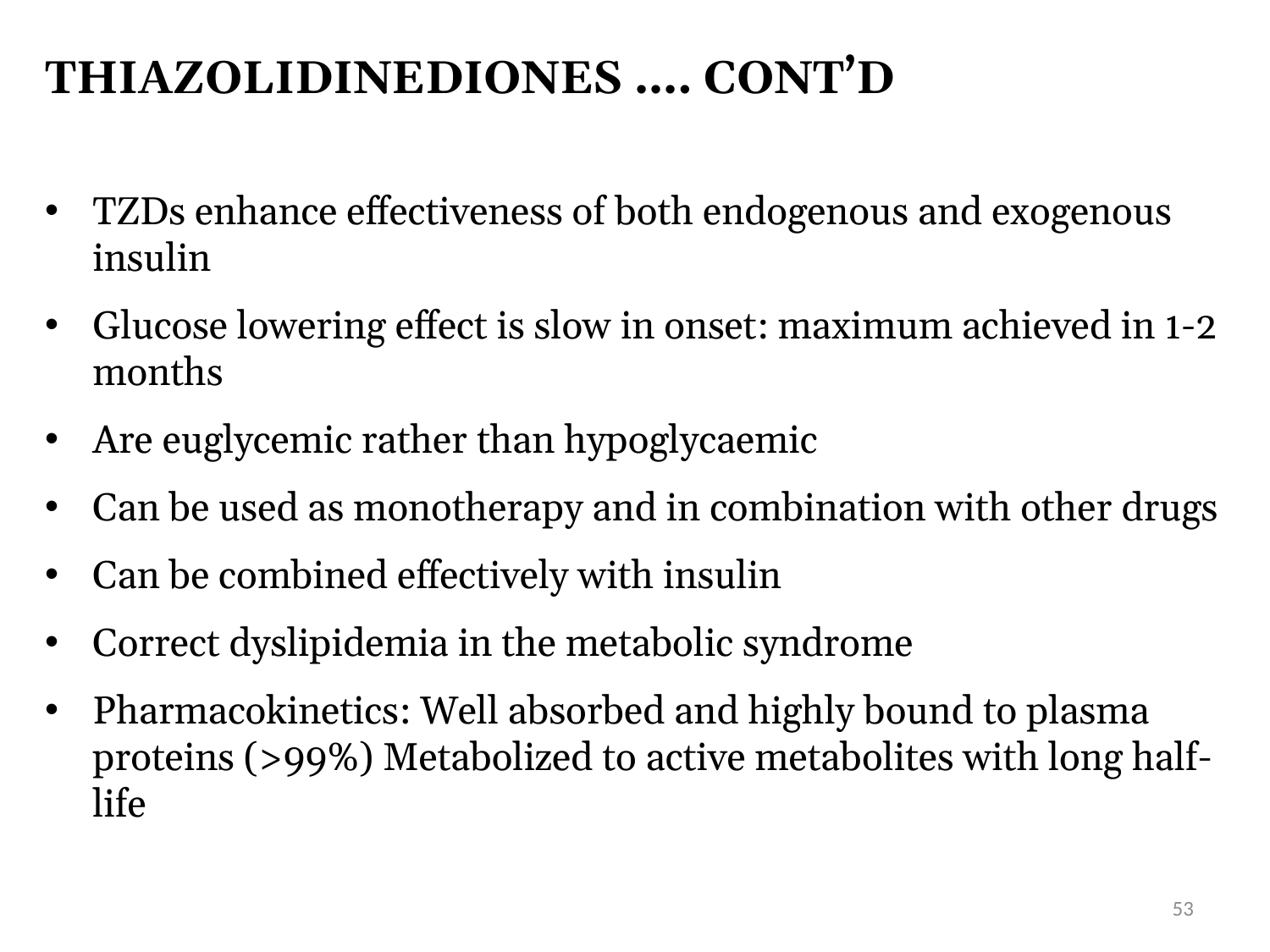

# THIAZOLIDINEDIONES …. CONT’D
TZDs enhance effectiveness of both endogenous and exogenous insulin
Glucose lowering effect is slow in onset: maximum achieved in 1-2 months
Are euglycemic rather than hypoglycaemic
Can be used as monotherapy and in combination with other drugs
Can be combined effectively with insulin
Correct dyslipidemia in the metabolic syndrome
Pharmacokinetics: Well absorbed and highly bound to plasma proteins (>99%) Metabolized to active metabolites with long half-life
53